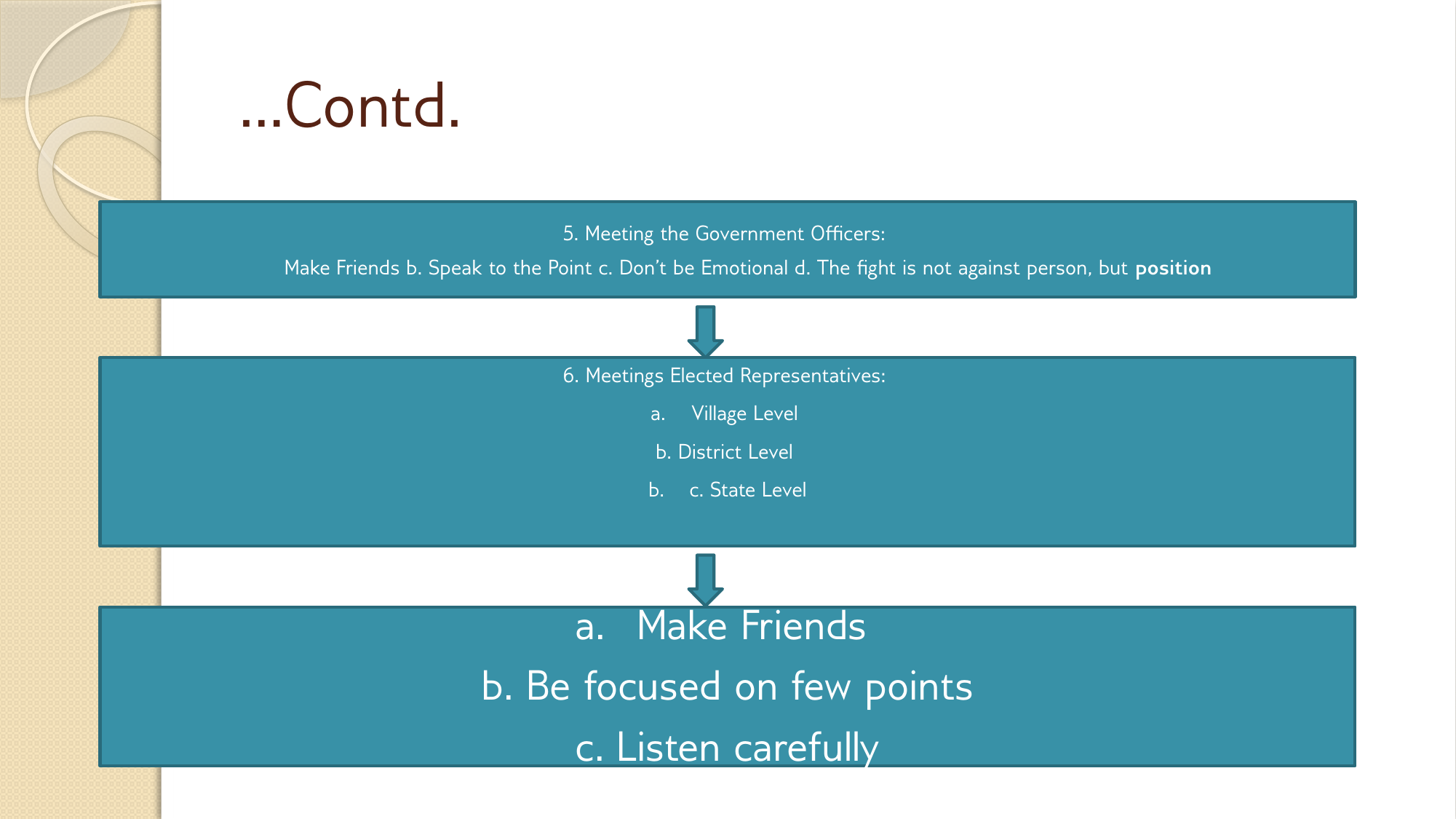

# …Contd.
5. Meeting the Government Officers:
Make Friends b. Speak to the Point c. Don’t be Emotional d. The fight is not against person, but position

6. Meetings Elected Representatives:
Village Level
b. District Level
c. State Level

Make Friends
b. Be focused on few points
c. Listen carefully